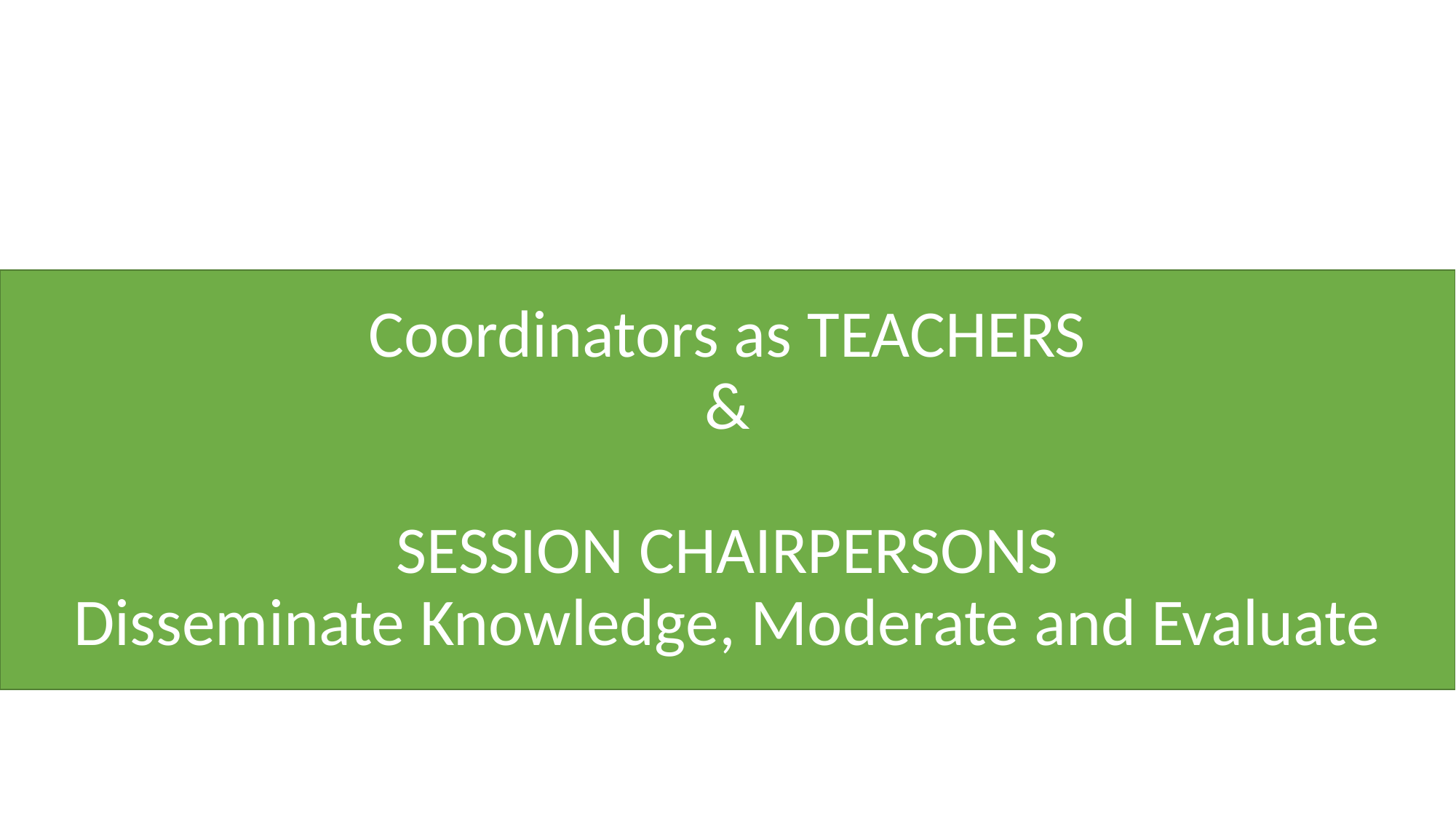

# Coordinators as TEACHERS & SESSION CHAIRPERSONS Disseminate Knowledge, Moderate and Evaluate